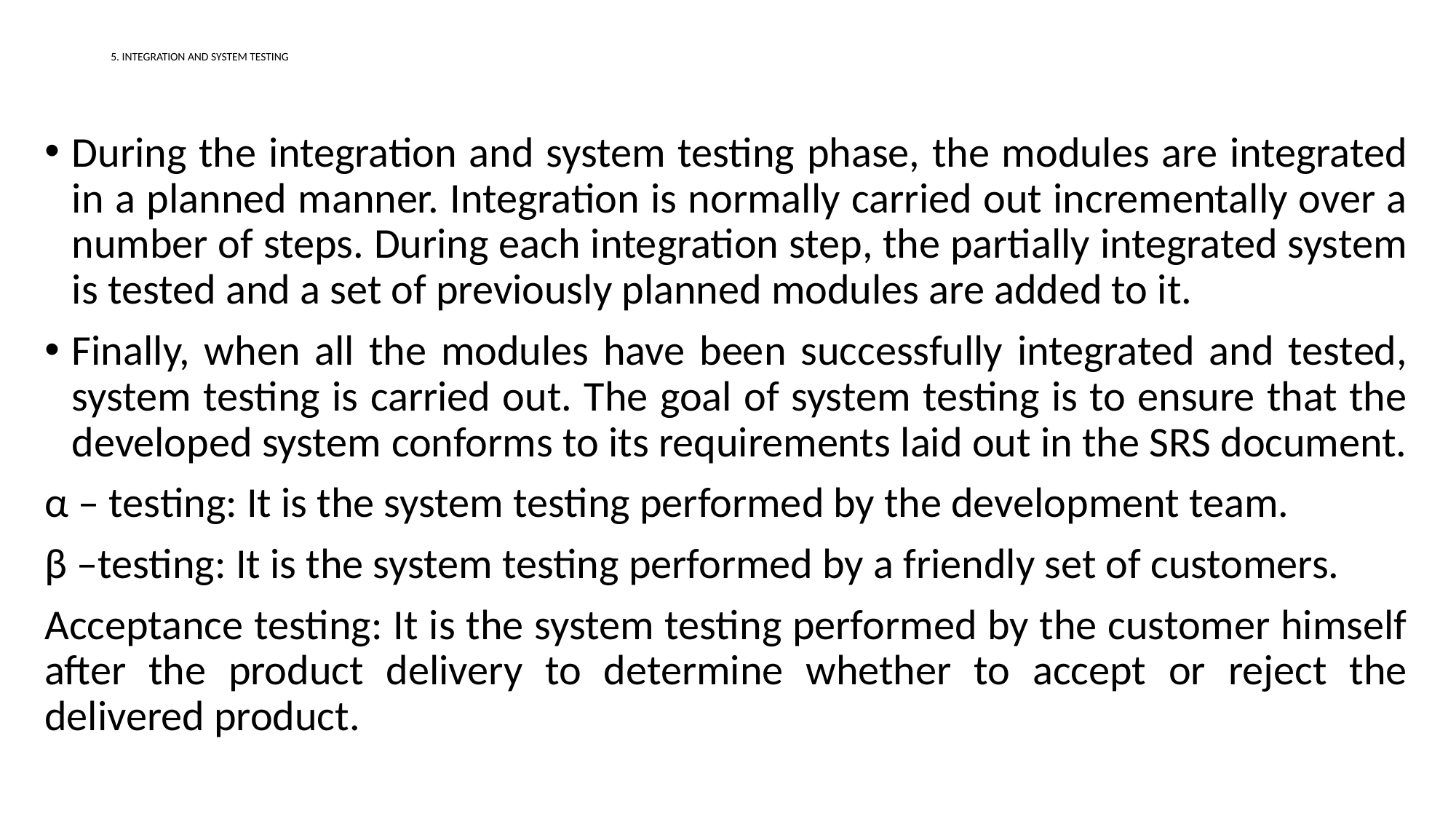

# 5. INTEGRATION AND SYSTEM TESTING
During the integration and system testing phase, the modules are integrated in a planned manner. Integration is normally carried out incrementally over a number of steps. During each integration step, the partially integrated system is tested and a set of previously planned modules are added to it.
Finally, when all the modules have been successfully integrated and tested, system testing is carried out. The goal of system testing is to ensure that the developed system conforms to its requirements laid out in the SRS document.
α – testing: It is the system testing performed by the development team.
β –testing: It is the system testing performed by a friendly set of customers.
Acceptance testing: It is the system testing performed by the customer himself after the product delivery to determine whether to accept or reject the delivered product.